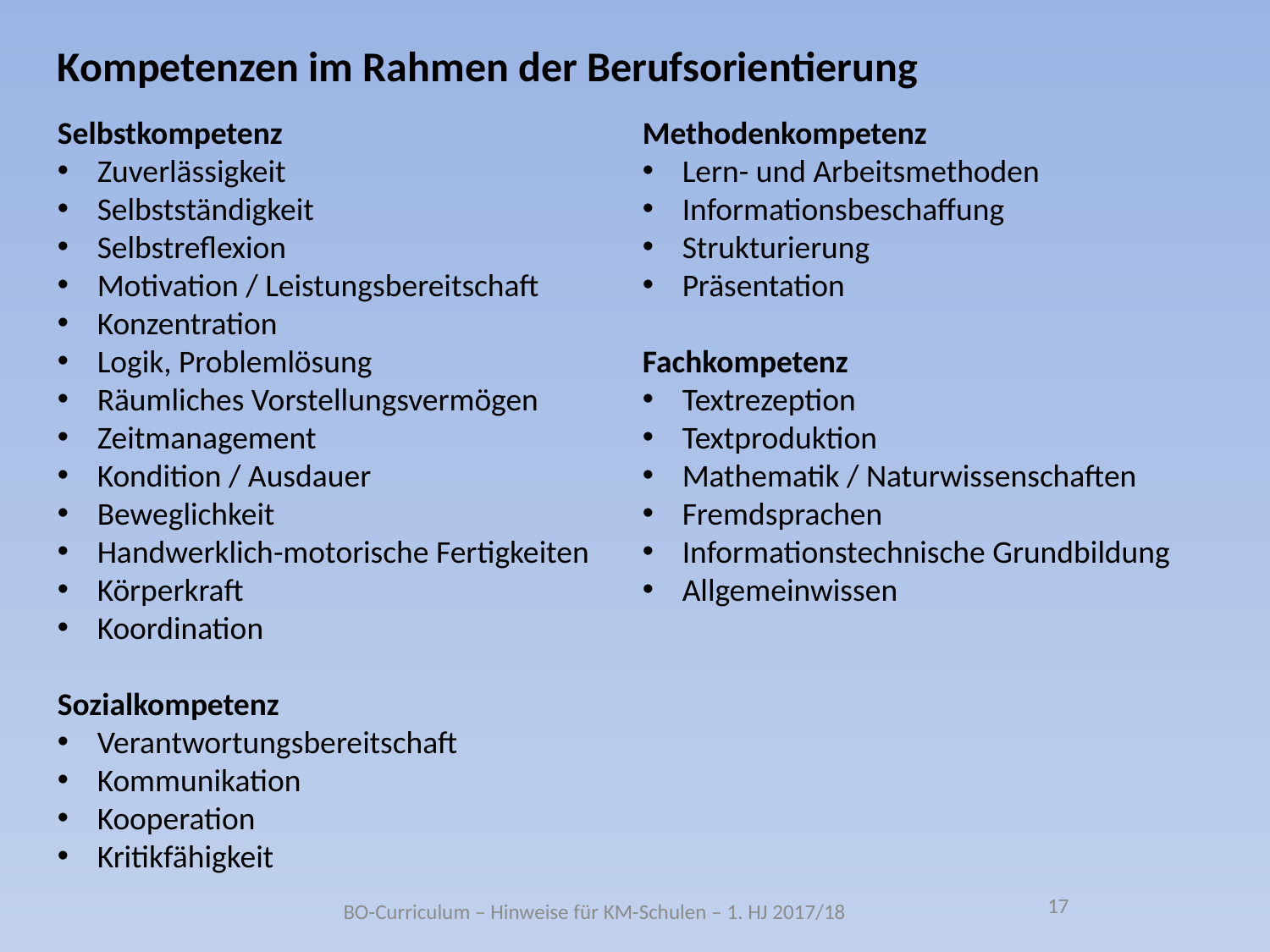

Kompetenzen im Rahmen der Berufsorientierung
Selbstkompetenz
Zuverlässigkeit
Selbstständigkeit
Selbstreflexion
Motivation / Leistungsbereitschaft
Konzentration
Logik, Problemlösung
Räumliches Vorstellungsvermögen
Zeitmanagement
Kondition / Ausdauer
Beweglichkeit
Handwerklich-motorische Fertigkeiten
Körperkraft
Koordination

Sozialkompetenz
Verantwortungsbereitschaft
Kommunikation
Kooperation
Kritikfähigkeit

Methodenkompetenz
Lern- und Arbeitsmethoden
Informationsbeschaffung
Strukturierung
Präsentation

Fachkompetenz
Textrezeption
Textproduktion
Mathematik / Naturwissenschaften
Fremdsprachen
Informationstechnische Grundbildung
Allgemeinwissen
17